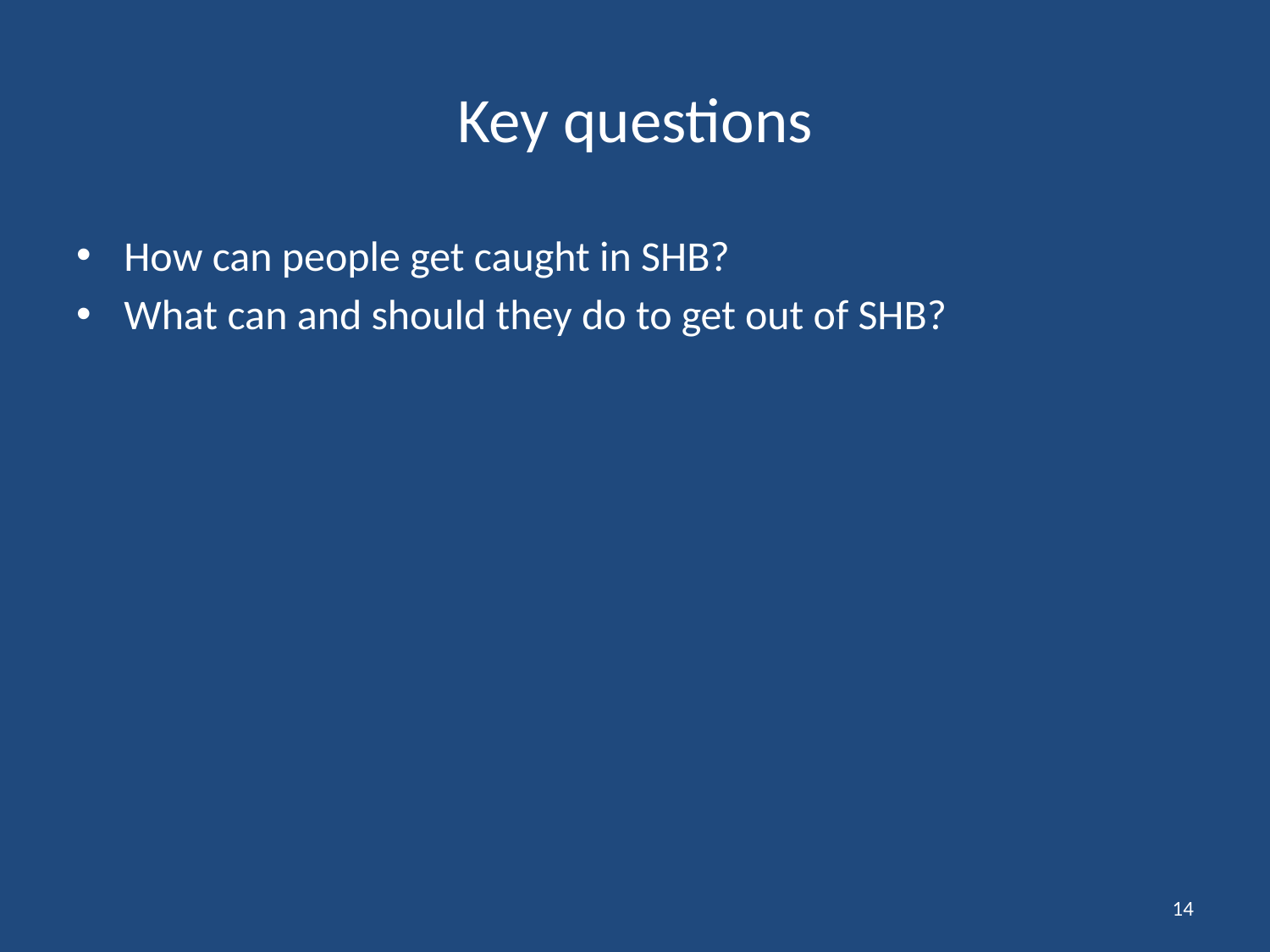

# Key questions
How can people get caught in SHB?
What can and should they do to get out of SHB?
14